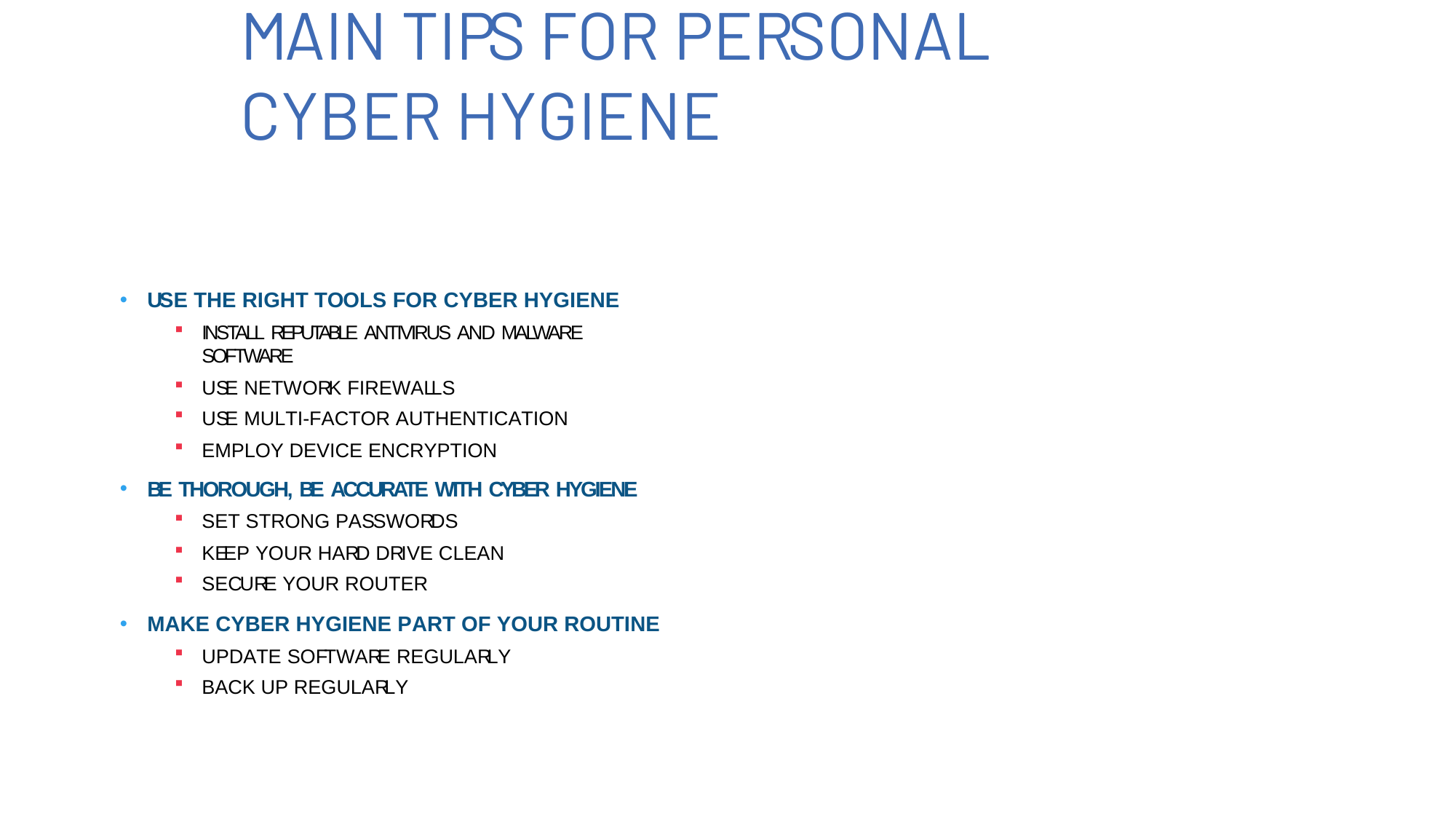

# MAIN TIPS FOR PERSONAL CYBER HYGIENE
USE THE RIGHT TOOLS FOR CYBER HYGIENE
INSTALL REPUTABLE ANTIVIRUS AND MALWARE SOFTWARE
USE NETWORK FIREWALLS
USE MULTI-FACTOR AUTHENTICATION
EMPLOY DEVICE ENCRYPTION
BE THOROUGH, BE ACCURATE WITH CYBER HYGIENE
SET STRONG PASSWORDS
KEEP YOUR HARD DRIVE CLEAN
SECURE YOUR ROUTER
MAKE CYBER HYGIENE PART OF YOUR ROUTINE
UPDATE SOFTWARE REGULARLY
BACK UP REGULARLY